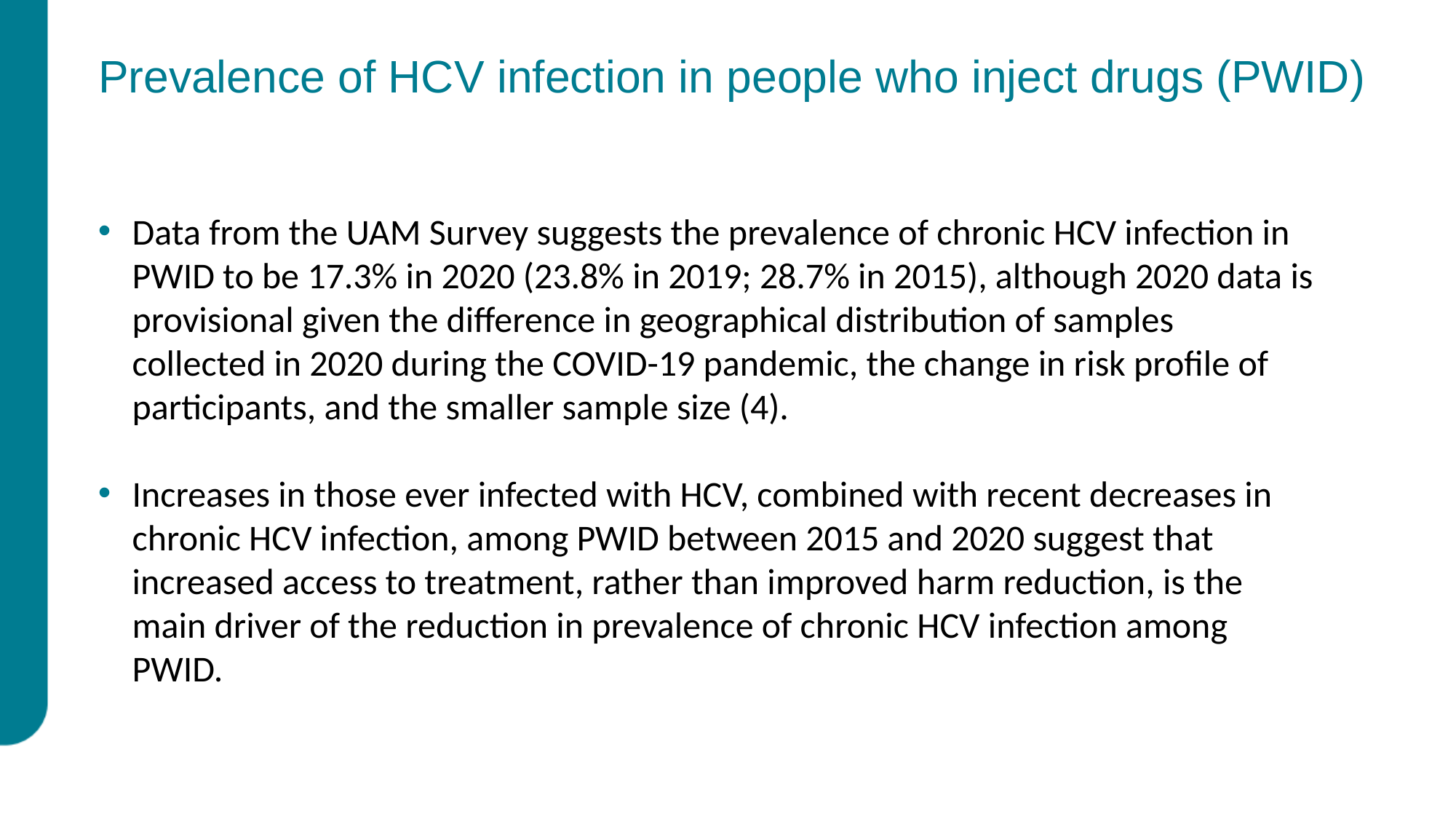

# Prevalence of HCV infection in people who inject drugs (PWID)
Data from the UAM Survey suggests the prevalence of chronic HCV infection in PWID to be 17.3% in 2020 (23.8% in 2019; 28.7% in 2015), although 2020 data is provisional given the difference in geographical distribution of samples collected in 2020 during the COVID-19 pandemic, the change in risk profile of participants, and the smaller sample size (4).

Increases in those ever infected with HCV, combined with recent decreases in chronic HCV infection, among PWID between 2015 and 2020 suggest that increased access to treatment, rather than improved harm reduction, is the main driver of the reduction in prevalence of chronic HCV infection among PWID.